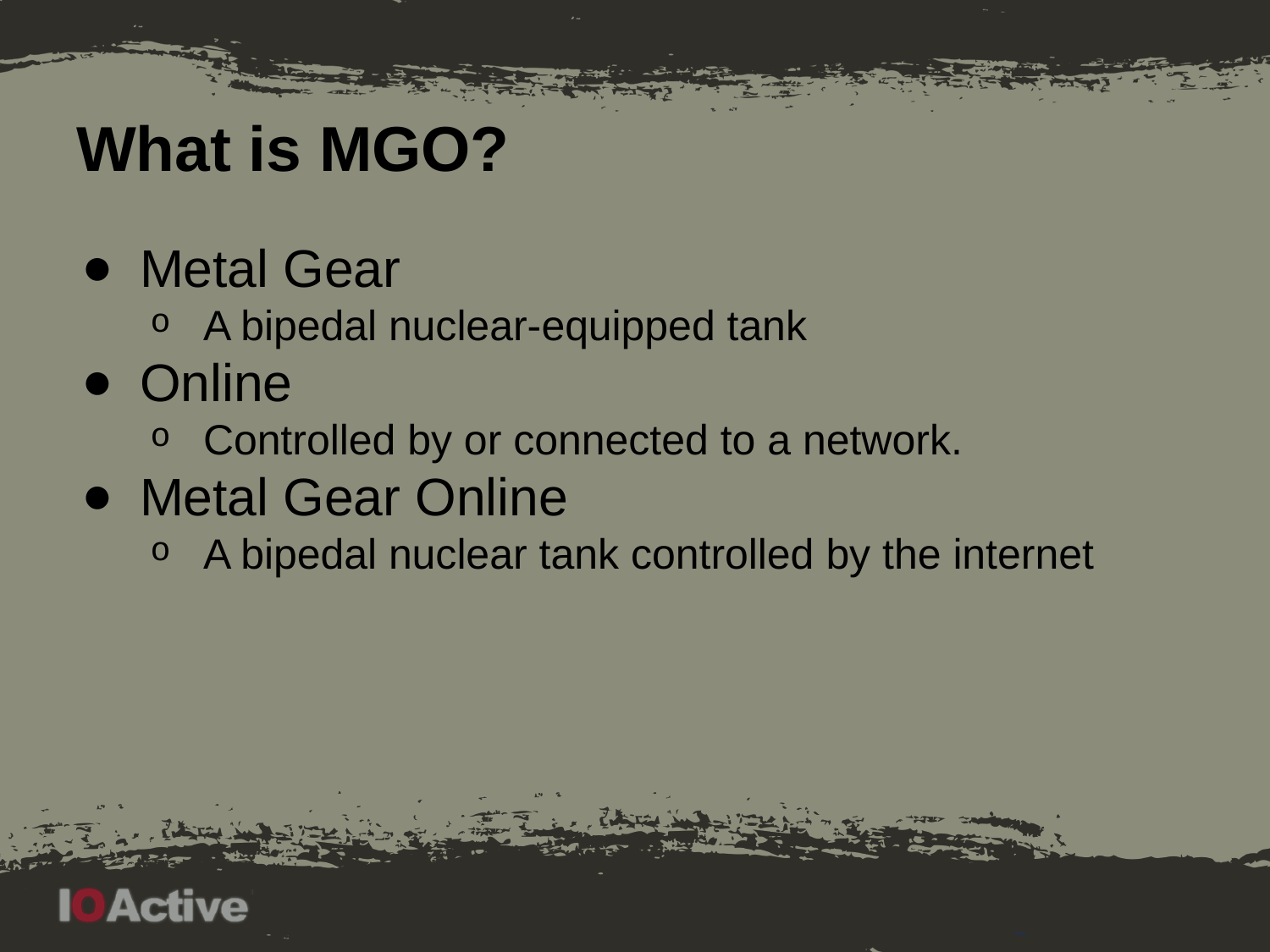

# What is MGO?
Metal Gear
A bipedal nuclear-equipped tank
Online
Controlled by or connected to a network.
Metal Gear Online
A bipedal nuclear tank controlled by the internet